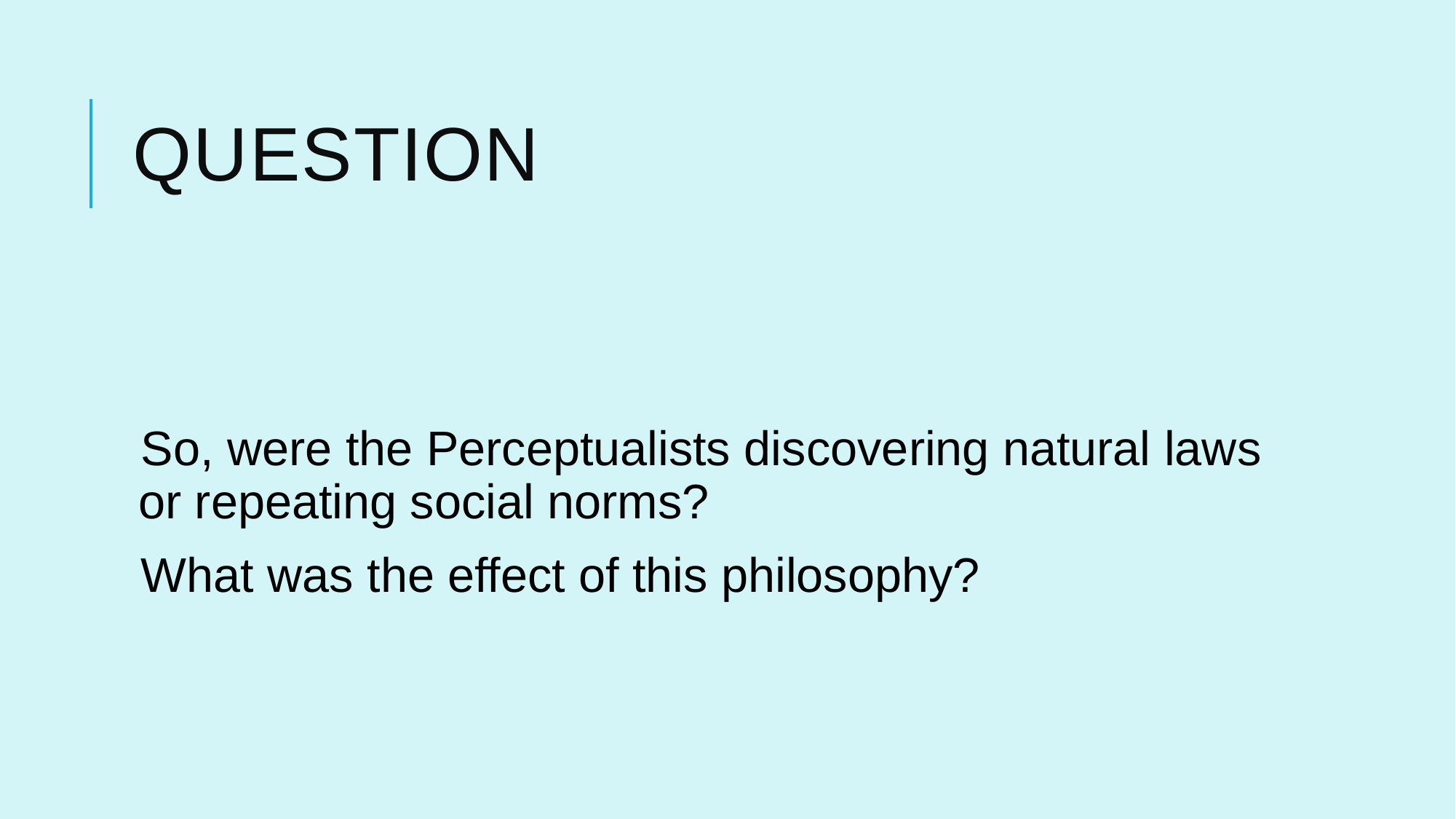

# Question
So, were the Perceptualists discovering natural laws or repeating social norms?
What was the effect of this philosophy?